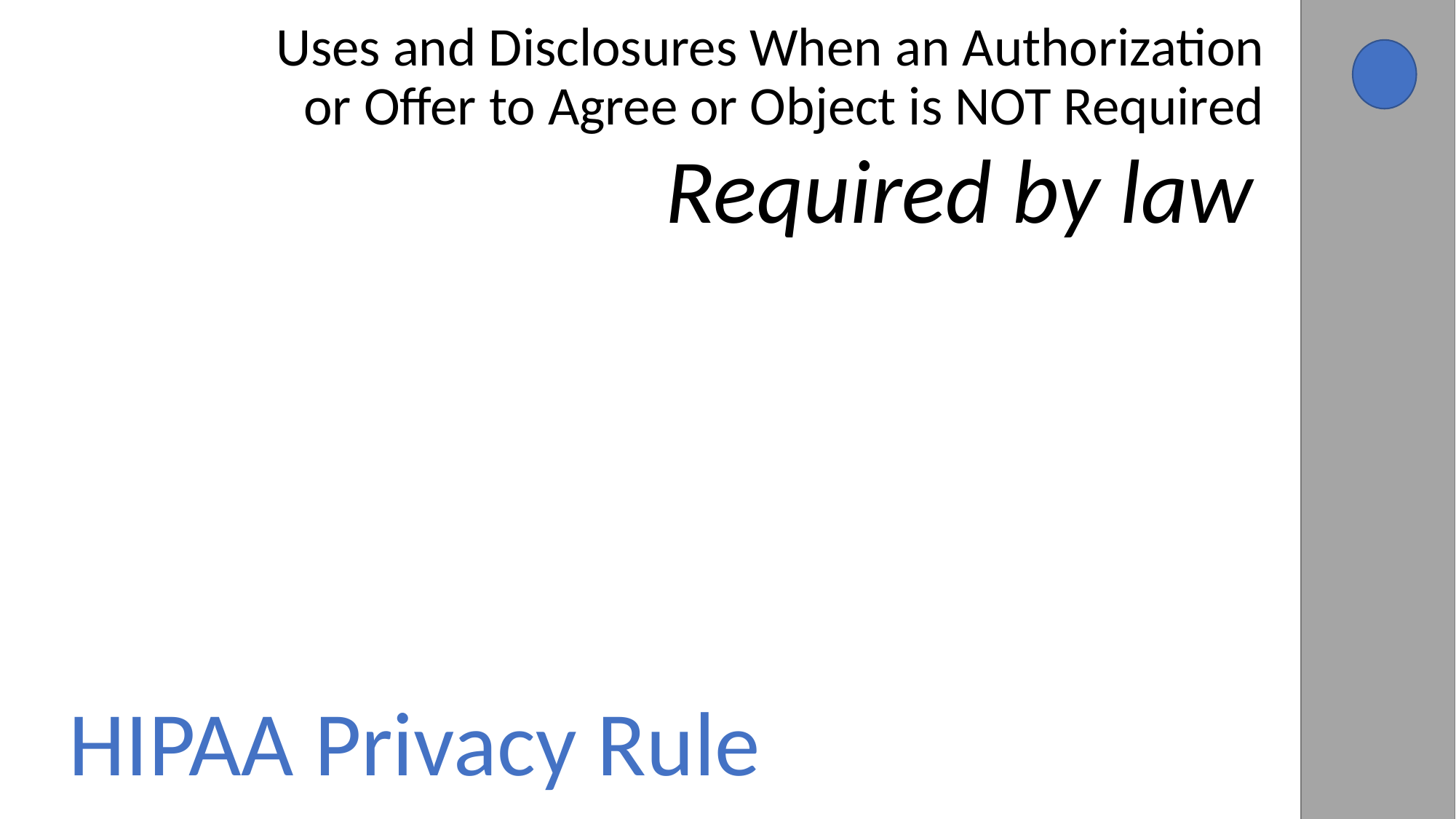

Uses and Disclosures When an Authorization or Offer to Agree or Object is NOT Required

Required by law

HIPAA Privacy Rule